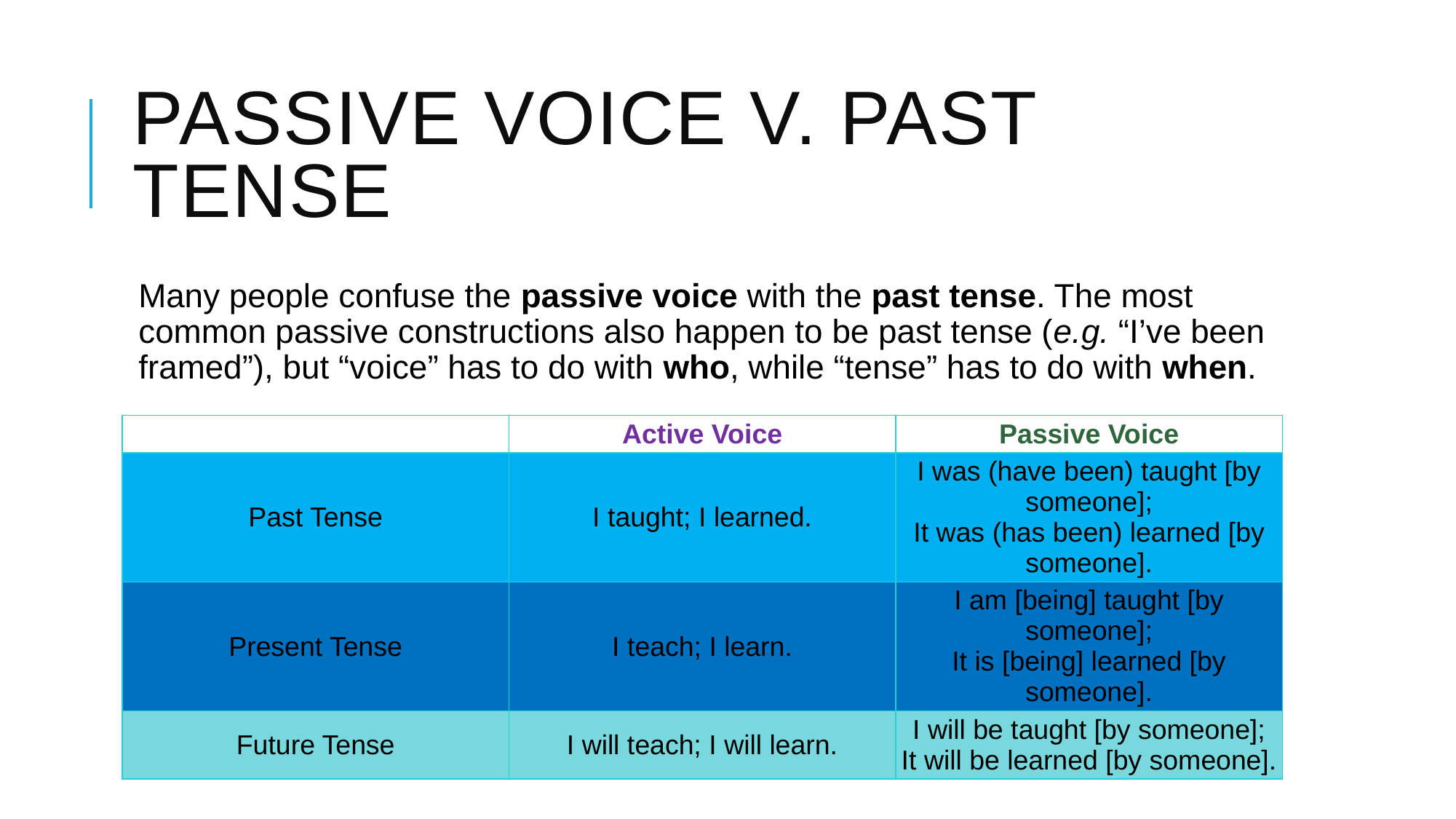

# Passive voice v. past tense
Many people confuse the passive voice with the past tense. The most common passive constructions also happen to be past tense (e.g. “I’ve been framed”), but “voice” has to do with who, while “tense” has to do with when.
|  | Active Voice | Passive Voice |
| --- | --- | --- |
| Past Tense | I taught; I learned. | I was (have been) taught [by someone]; It was (has been) learned [by someone]. |
| Present Tense | I teach; I learn. | I am [being] taught [by someone]; It is [being] learned [by someone]. |
| Future Tense | I will teach; I will learn. | I will be taught [by someone]; It will be learned [by someone]. |